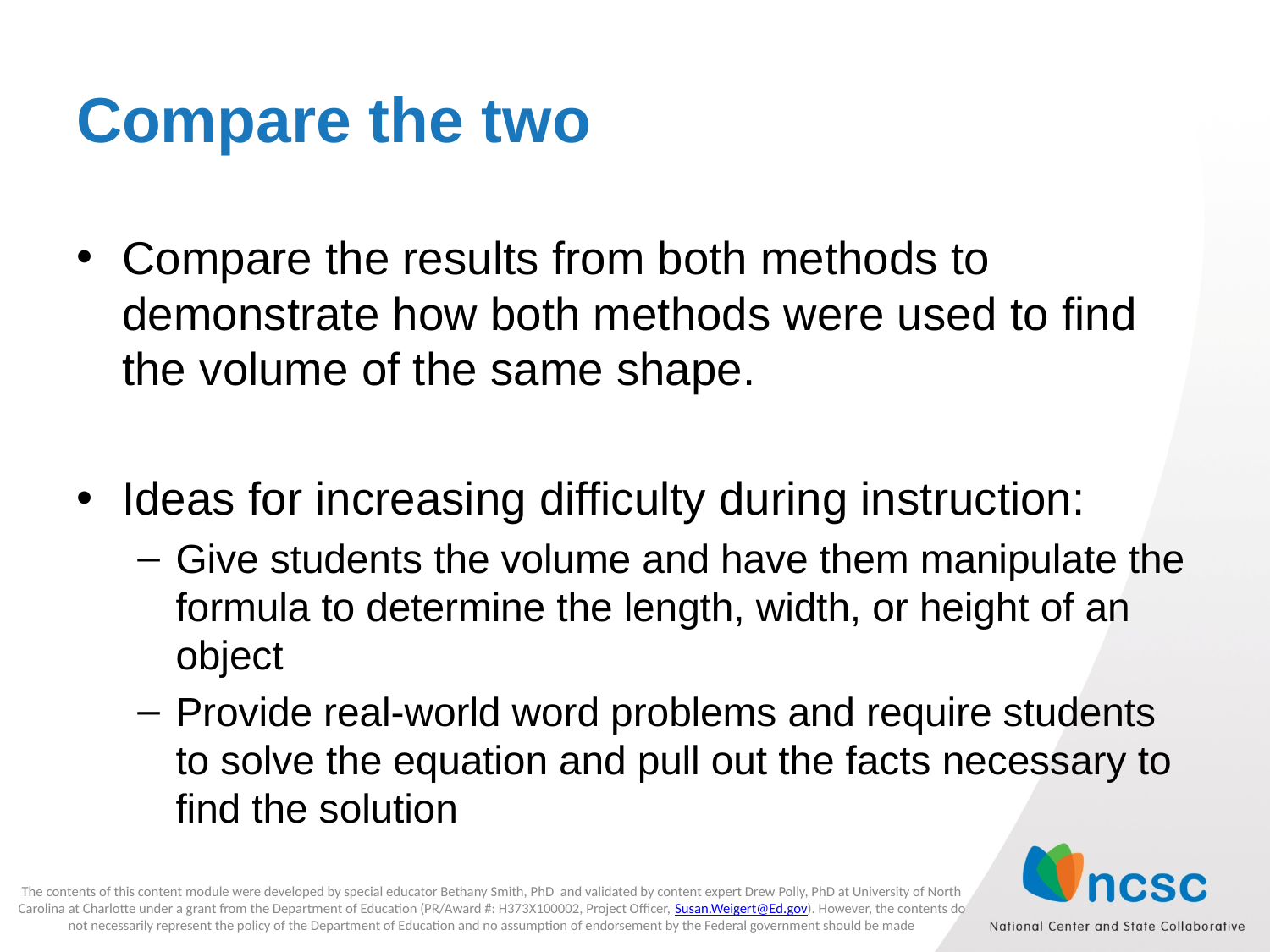

# Compare the two
Compare the results from both methods to demonstrate how both methods were used to find the volume of the same shape.

Ideas for increasing difficulty during instruction:
Give students the volume and have them manipulate the formula to determine the length, width, or height of an object
Provide real-world word problems and require students to solve the equation and pull out the facts necessary to find the solution
The contents of this content module were developed by special educator Bethany Smith, PhD  and validated by content expert Drew Polly, PhD at University of North Carolina at Charlotte under a grant from the Department of Education (PR/Award #: H373X100002, Project Officer, Susan.Weigert@Ed.gov). However, the contents do not necessarily represent the policy of the Department of Education and no assumption of endorsement by the Federal government should be made